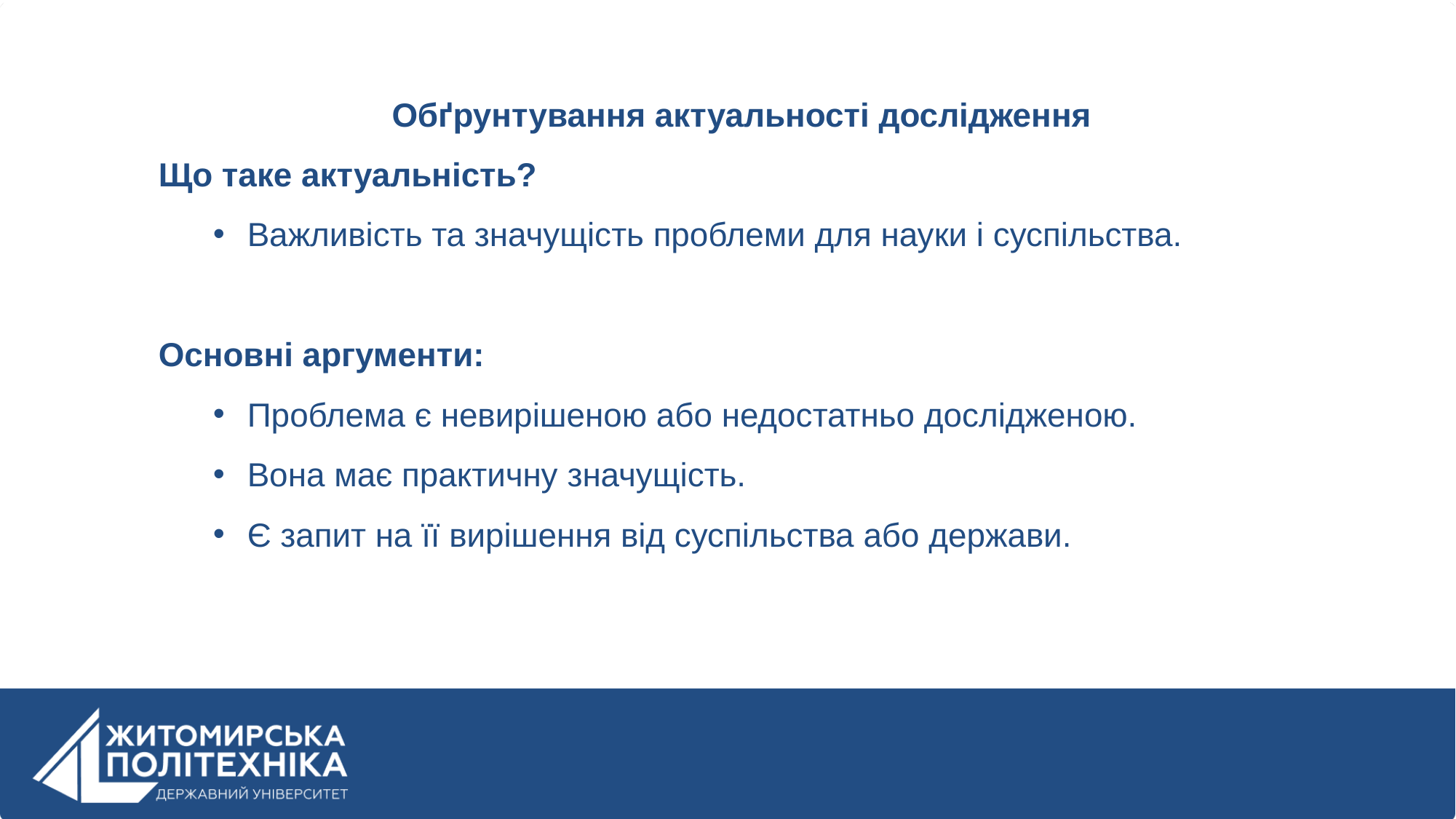

Обґрунтування актуальності дослідження
Що таке актуальність?
Важливість та значущість проблеми для науки і суспільства.

Основні аргументи:
Проблема є невирішеною або недостатньо дослідженою.
Вона має практичну значущість.
Є запит на її вирішення від суспільства або держави.